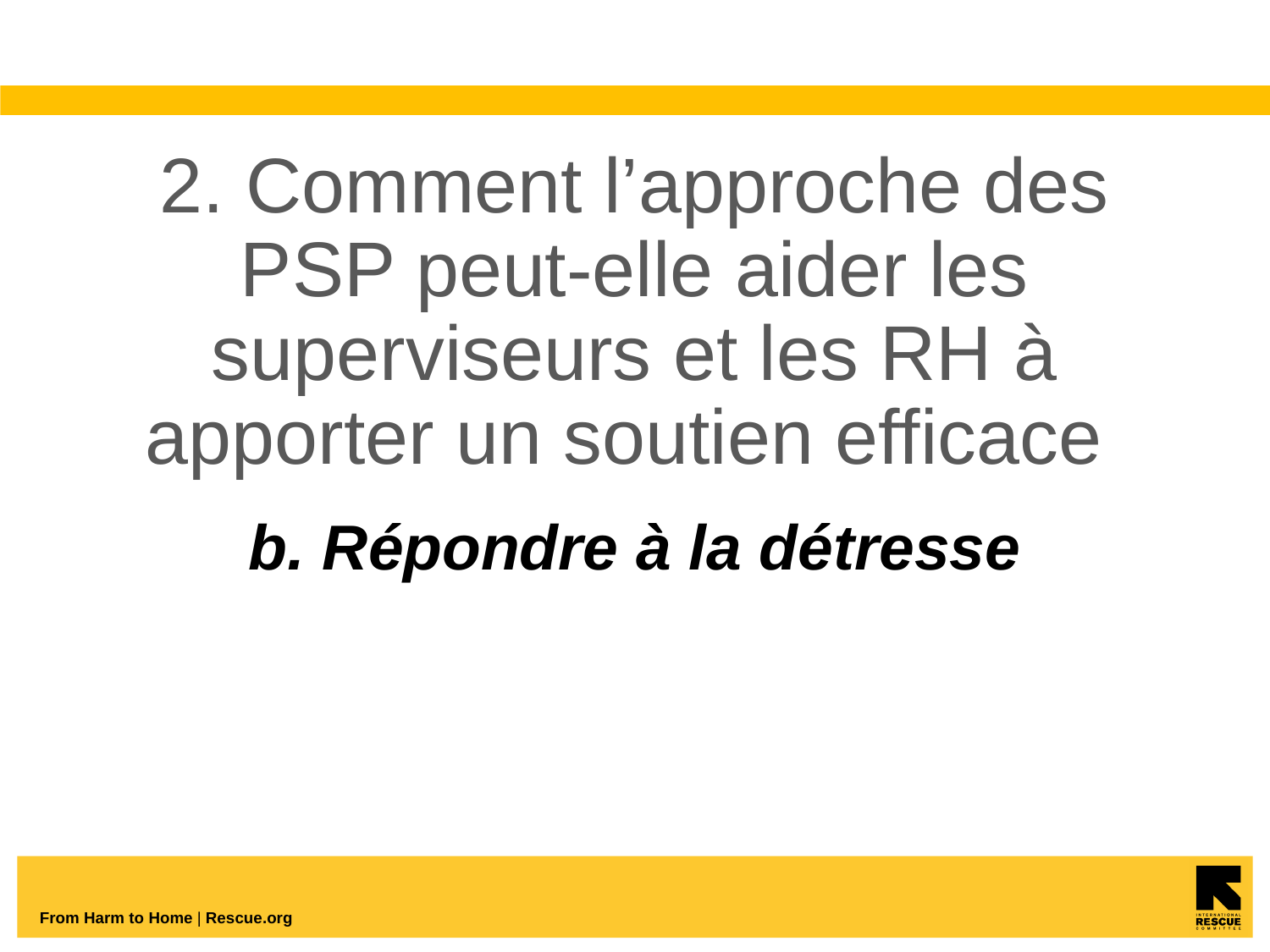

# 2. Comment l’approche des PSP peut-elle aider les superviseurs et les RH à apporter un soutien efficace
b. Répondre à la détresse